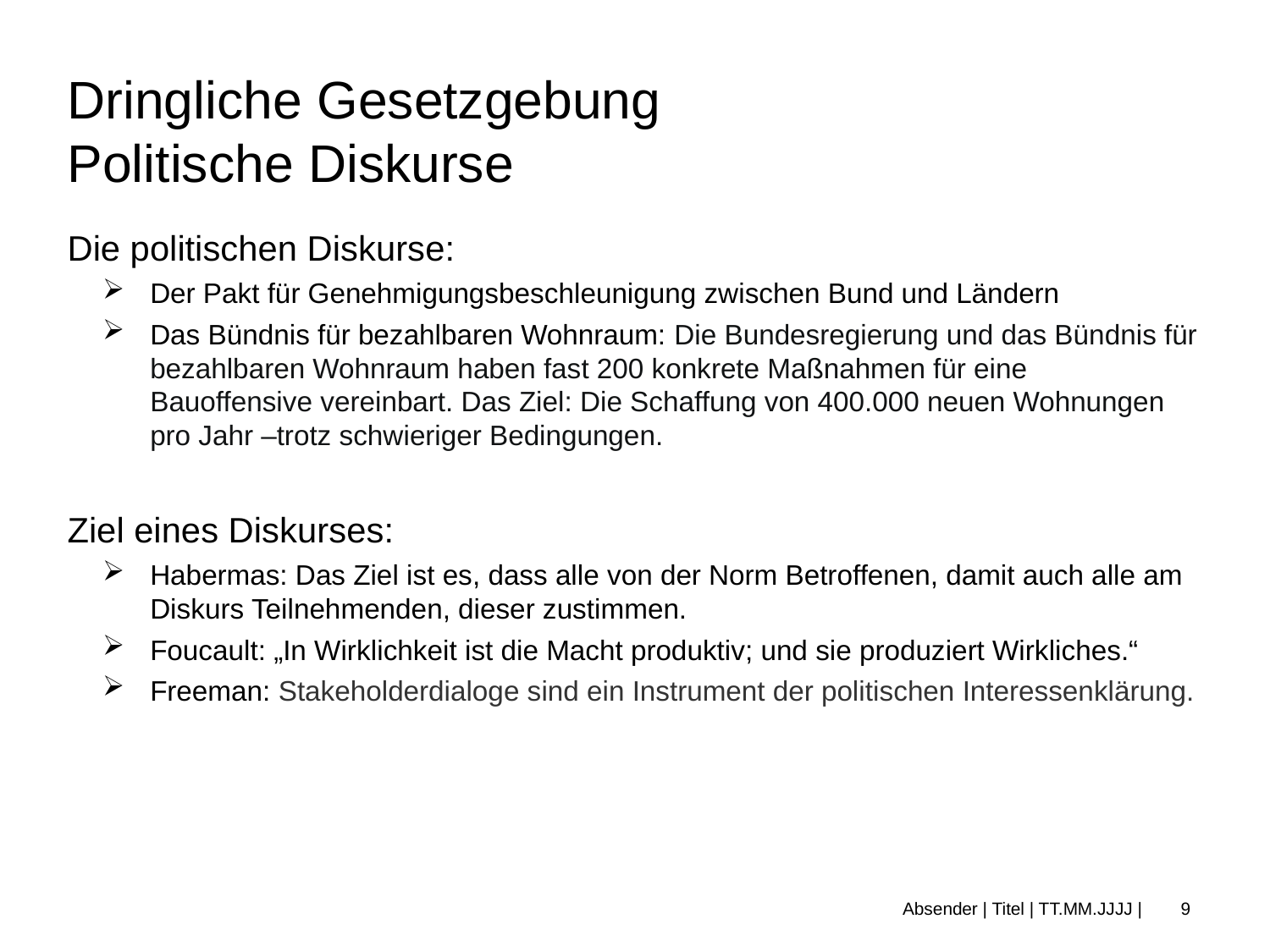

# Dringliche Gesetzgebung Politische Diskurse
Die politischen Diskurse:
Der Pakt für Genehmigungsbeschleunigung zwischen Bund und Ländern
Das Bündnis für bezahlbaren Wohnraum: Die Bundesregierung und das Bündnis für bezahlbaren Wohnraum haben fast 200 konkrete Maßnahmen für eine Bauoffensive vereinbart. Das Ziel: Die Schaffung von 400.000 neuen Wohnungen pro Jahr –trotz schwieriger Bedingungen.

Ziel eines Diskurses:
Habermas: Das Ziel ist es, dass alle von der Norm Betroffenen, damit auch alle am Diskurs Teilnehmenden, dieser zustimmen.
Foucault: „In Wirklichkeit ist die Macht produktiv; und sie produziert Wirkliches.“
Freeman: Stakeholderdialoge sind ein Instrument der politischen Interessenklärung.

Absender | Titel | TT.MM.JJJJ |
9